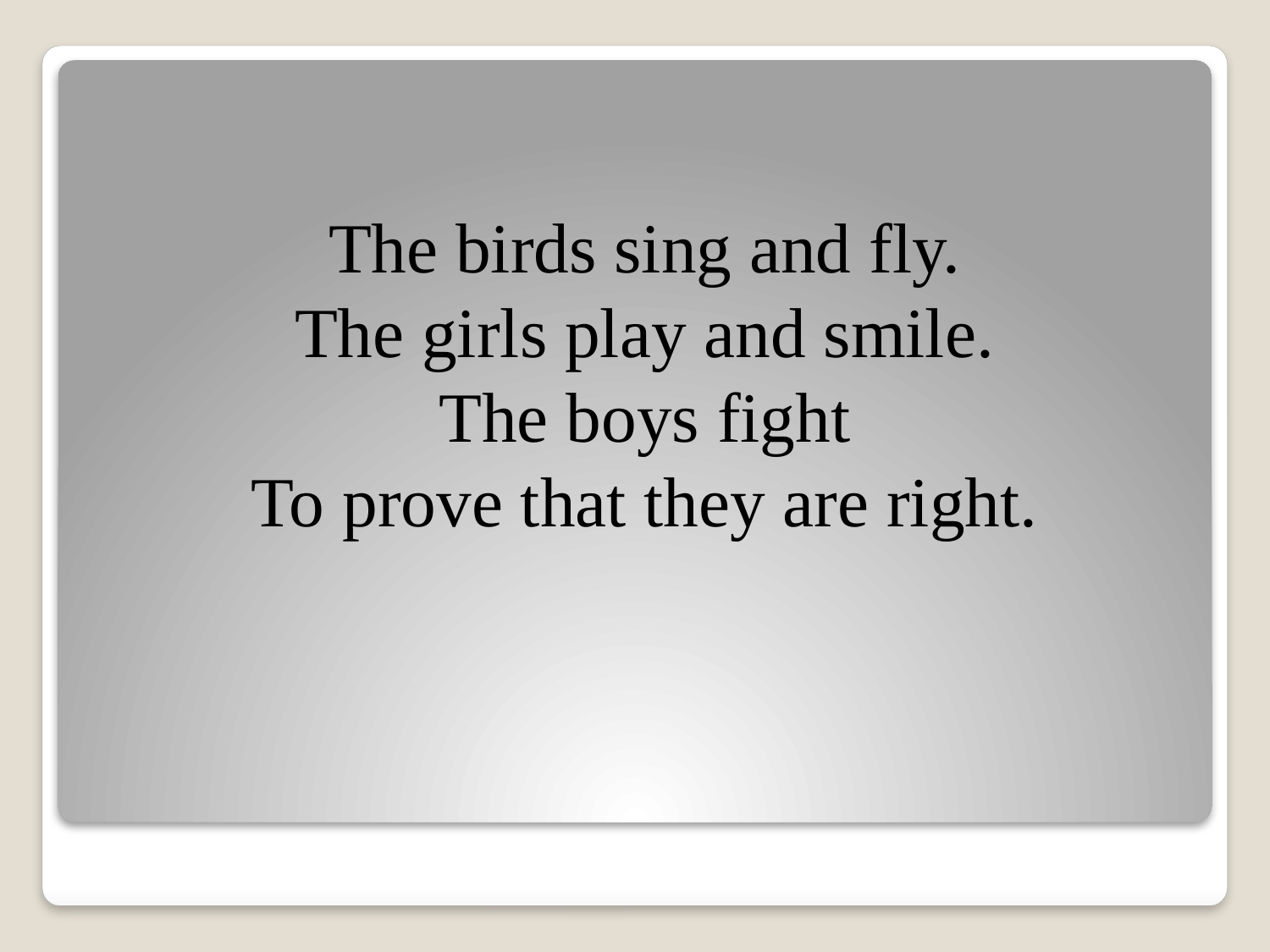

The birds sing and fly.
The girls play and smile.
The boys fight
To prove that they are right.